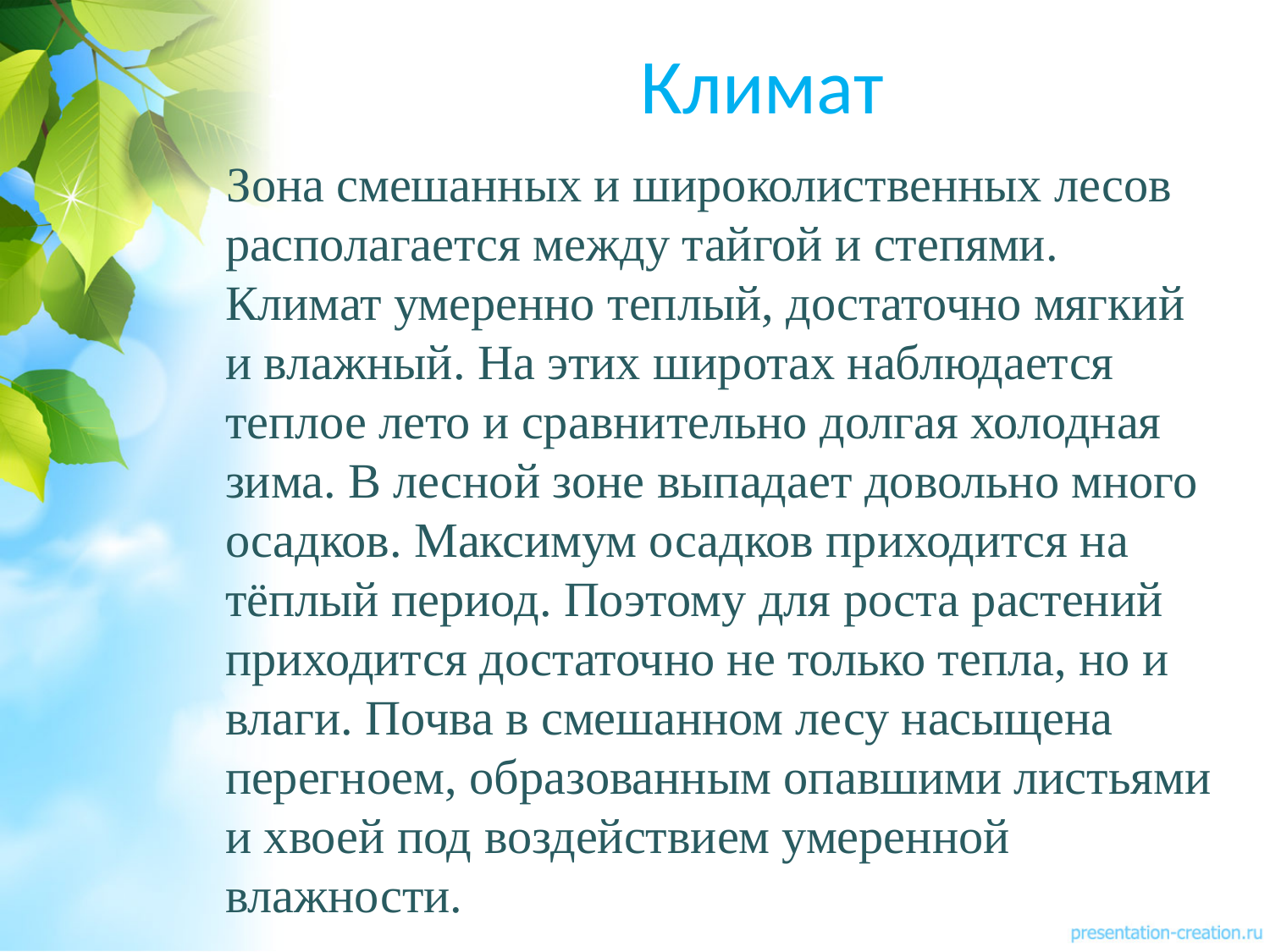

# Климат
    Зона смешанных и широколиственных лесов располагается между тайгой и степями. Климат умеренно теплый, достаточно мягкий и влажный. На этих широтах наблюдается теплое лето и сравнительно долгая холодная зима. В лесной зоне выпадает довольно много осадков. Максимум осадков приходится на тёплый период. Поэтому для роста растений приходится достаточно не только тепла, но и влаги. Почва в смешанном лесу насыщена перегноем, образованным опавшими листьями и хвоей под воздействием умеренной влажности.